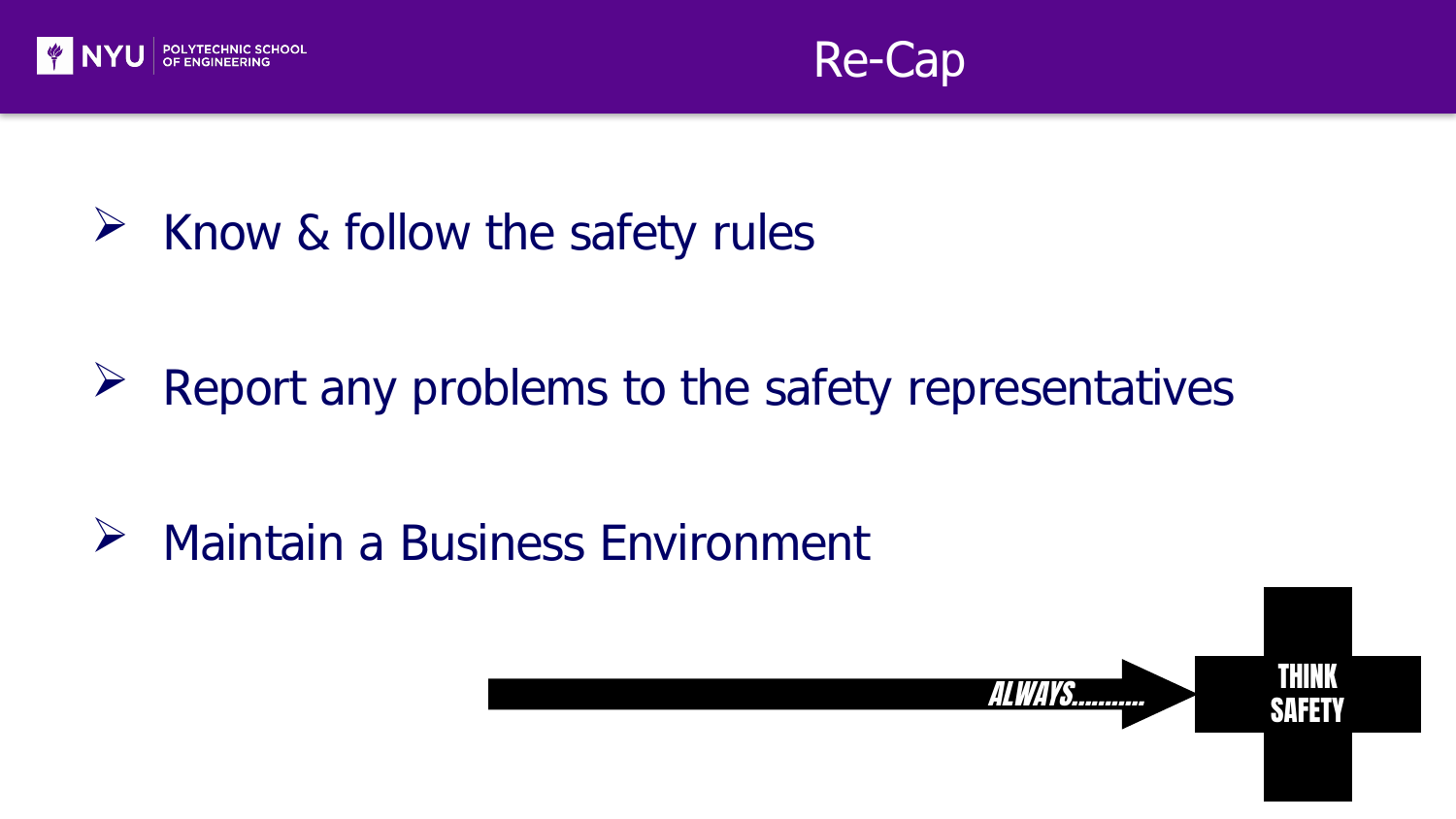

Re-Cap
Know & follow the safety rules

Report any problems to the safety representatives

Maintain a Business Environment
THINK
SAFETY
                                                                         ALWAYS………..